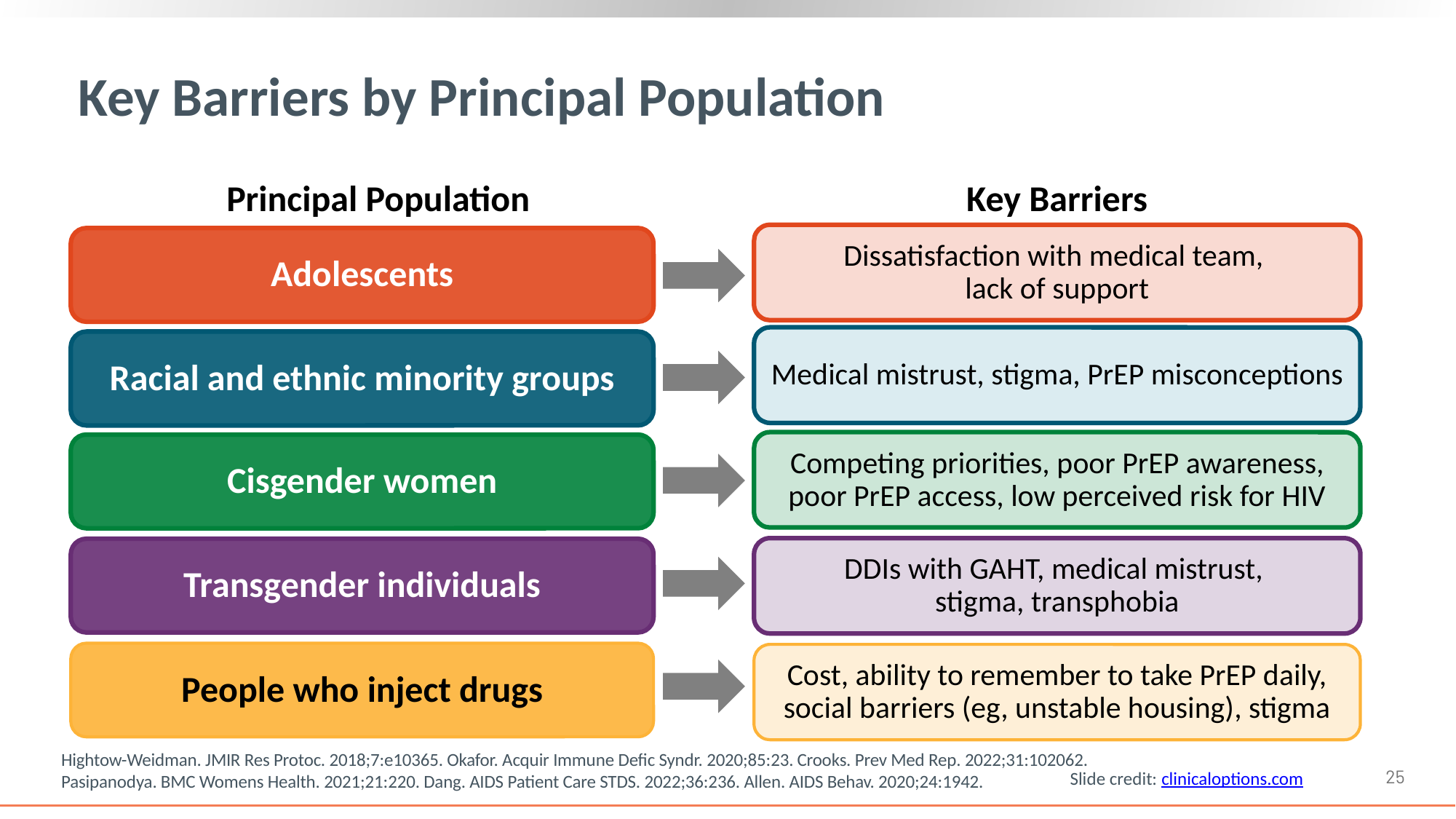

# Key Barriers by Principal Population
Principal Population
Key Barriers

Dissatisfaction with medical team,
lack of support

Medical mistrust, stigma, PrEP misconceptions

Competing priorities, poor PrEP awareness, poor PrEP access, low perceived risk for HIV

DDIs with GAHT, medical mistrust,
stigma, transphobia

Cost, ability to remember to take PrEP daily, social barriers (eg, unstable housing), stigma

Adolescents

Racial and ethnic minority groups

Cisgender women

Transgender individuals

People who inject drugs

Hightow-Weidman. JMIR Res Protoc. 2018;7:e10365. Okafor. Acquir Immune Defic Syndr. 2020;85:23. Crooks. Prev Med Rep. 2022;31:102062. Pasipanodya. BMC Womens Health. 2021;21:220. Dang. AIDS Patient Care STDS. 2022;36:236. Allen. AIDS Behav. 2020;24:1942.
25